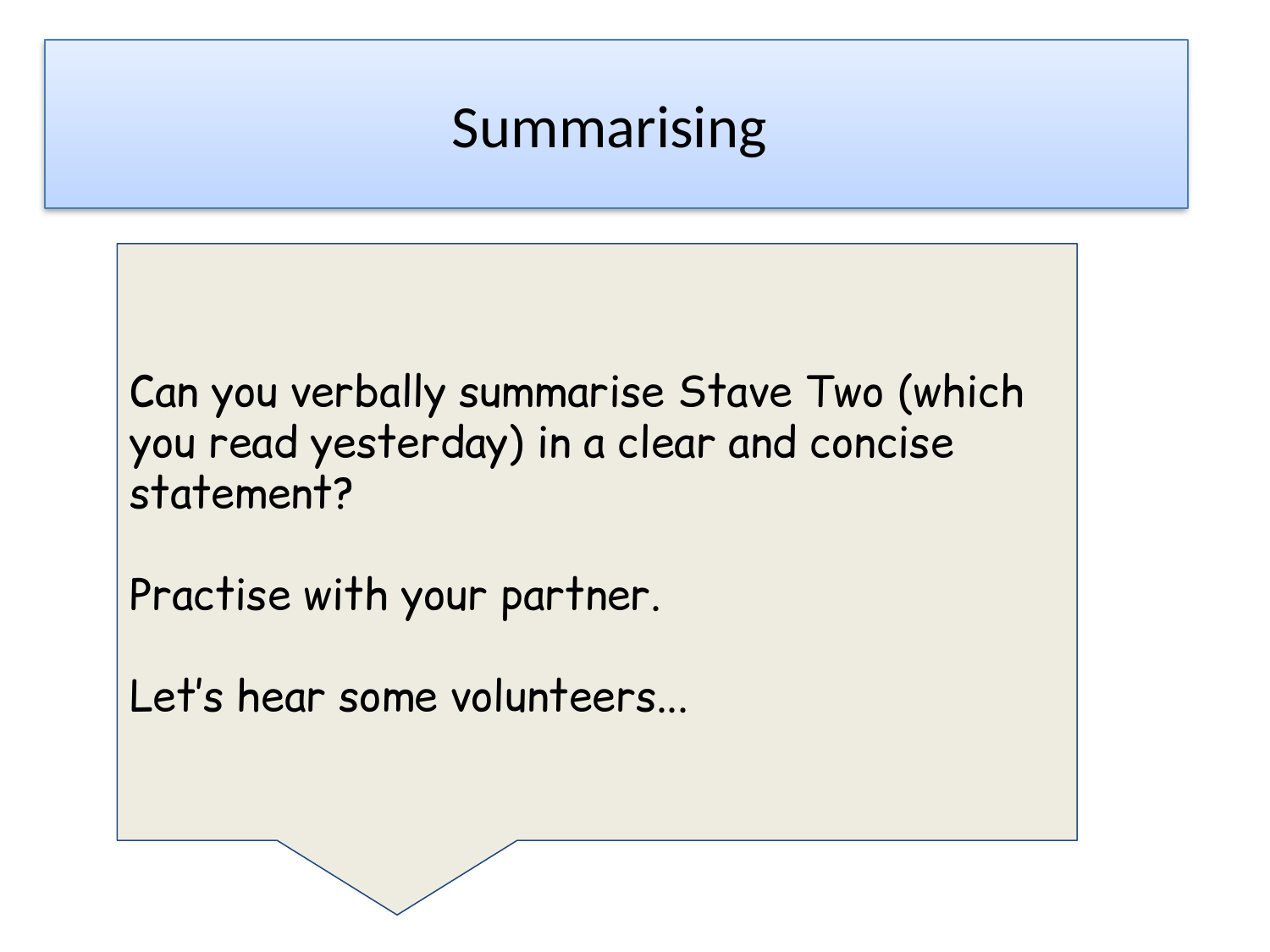

# Summarising
Can you verbally summarise Stave Two (which you read yesterday) in a clear and concise statement?

Practise with your partner.

Let’s hear some volunteers...